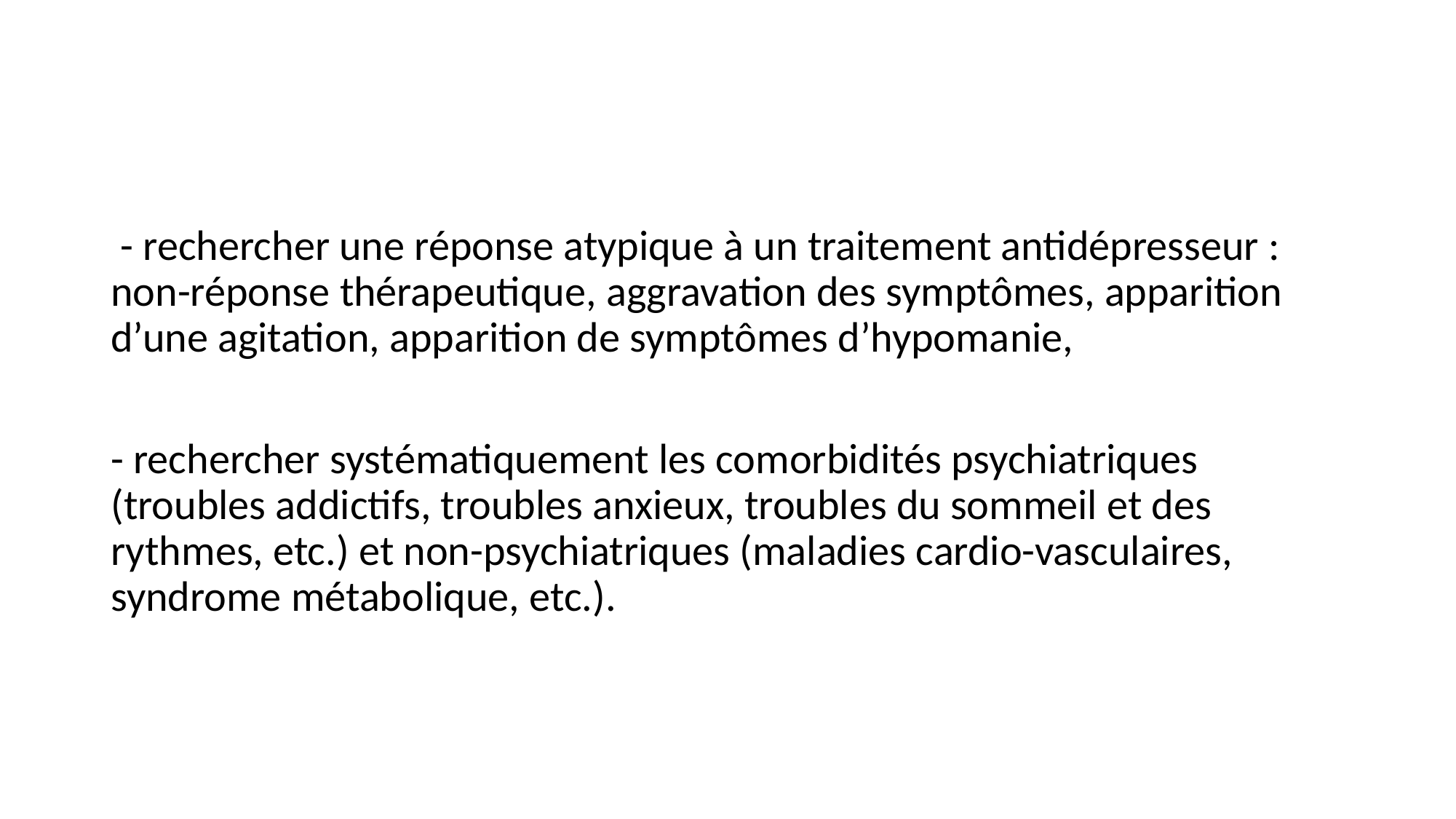

#
 - rechercher une réponse atypique à un traitement antidépresseur : non-réponse thérapeutique, aggravation des symptômes, apparition d’une agitation, apparition de symptômes d’hypomanie,

- rechercher systématiquement les comorbidités psychiatriques (troubles addictifs, troubles anxieux, troubles du sommeil et des rythmes, etc.) et non-psychiatriques (maladies cardio-vasculaires, syndrome métabolique, etc.).